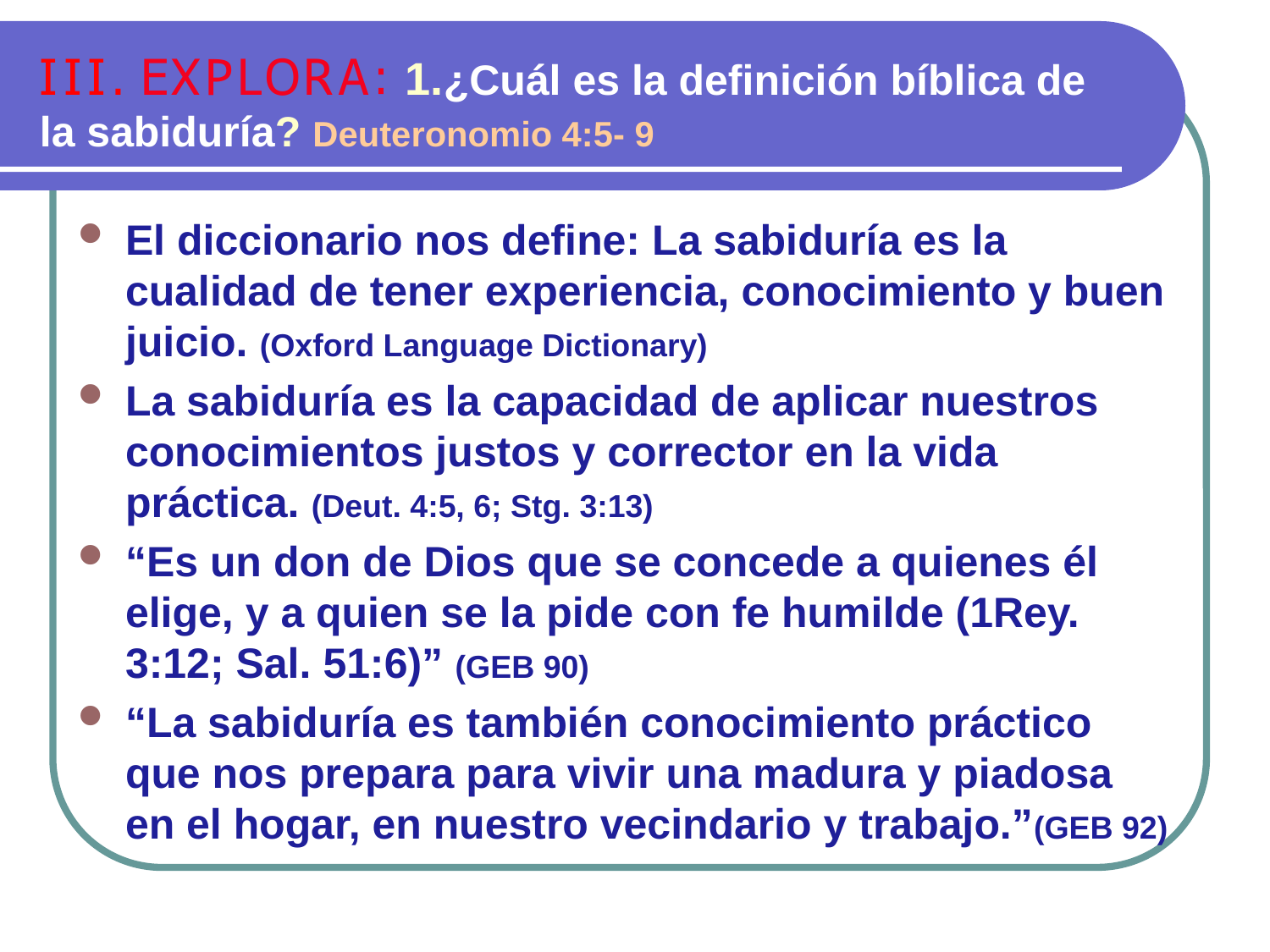

III. EXPLORA: 1.¿Cuál es la definición bíblica de la sabiduría? Deuteronomio 4:5- 9
El diccionario nos define: La sabiduría es la cualidad de tener experiencia, conocimiento y buen juicio. (Oxford Language Dictionary)
La sabiduría es la capacidad de aplicar nuestros conocimientos justos y corrector en la vida práctica. (Deut. 4:5, 6; Stg. 3:13)
“Es un don de Dios que se concede a quienes él elige, y a quien se la pide con fe humilde (1Rey. 3:12; Sal. 51:6)” (GEB 90)
“La sabiduría es también conocimiento práctico que nos prepara para vivir una madura y piadosa en el hogar, en nuestro vecindario y trabajo.”(GEB 92)